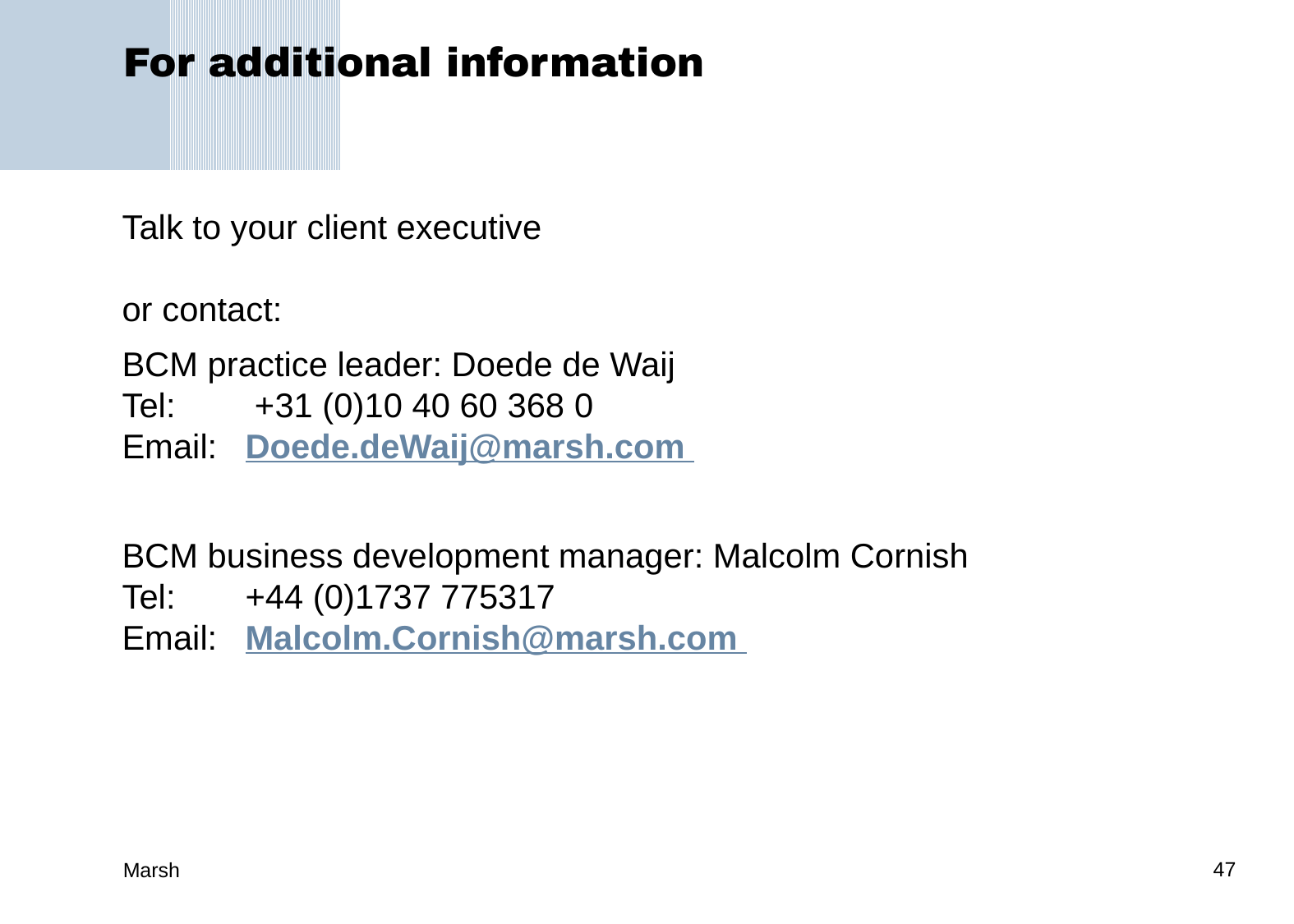

# For additional information
Talk to your client executive

or contact:
BCM practice leader: Doede de Waij
Tel:  	 +31 (0)10 40 60 368 0
Email:	Doede.deWaij@marsh.com

BCM business development manager: Malcolm Cornish
Tel:  	+44 (0)1737 775317
Email:	Malcolm.Cornish@marsh.com
Marsh